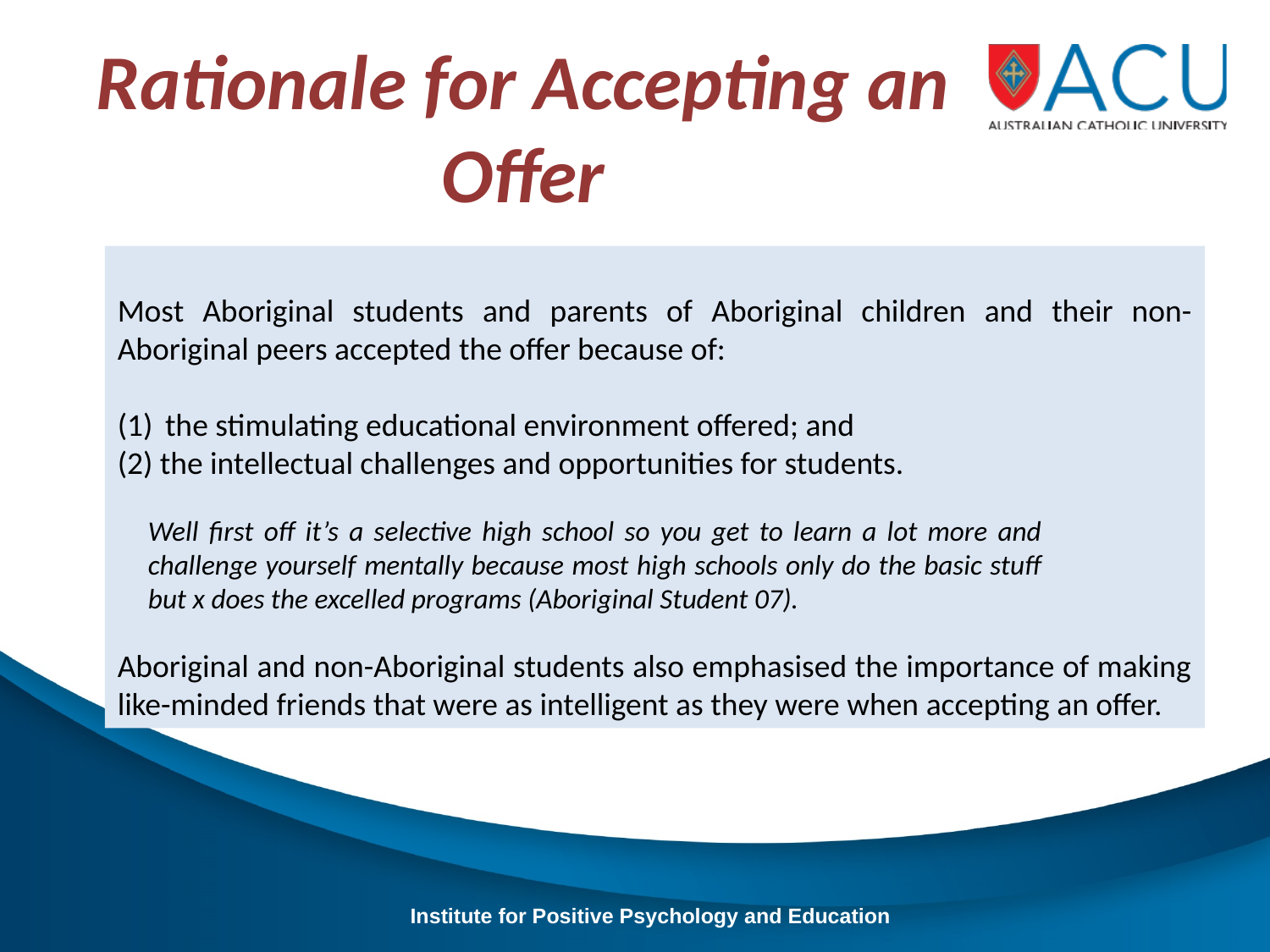

Rationale for Accepting an Offer

Most Aboriginal students and parents of Aboriginal children and their non-Aboriginal peers accepted the offer because of:

the stimulating educational environment offered; and
(2) the intellectual challenges and opportunities for students.

Aboriginal and non-Aboriginal students also emphasised the importance of making like-minded friends that were as intelligent as they were when accepting an offer.
Well first off it’s a selective high school so you get to learn a lot more and challenge yourself mentally because most high schools only do the basic stuff but x does the excelled programs (Aboriginal Student 07).
Institute for Positive Psychology and Education